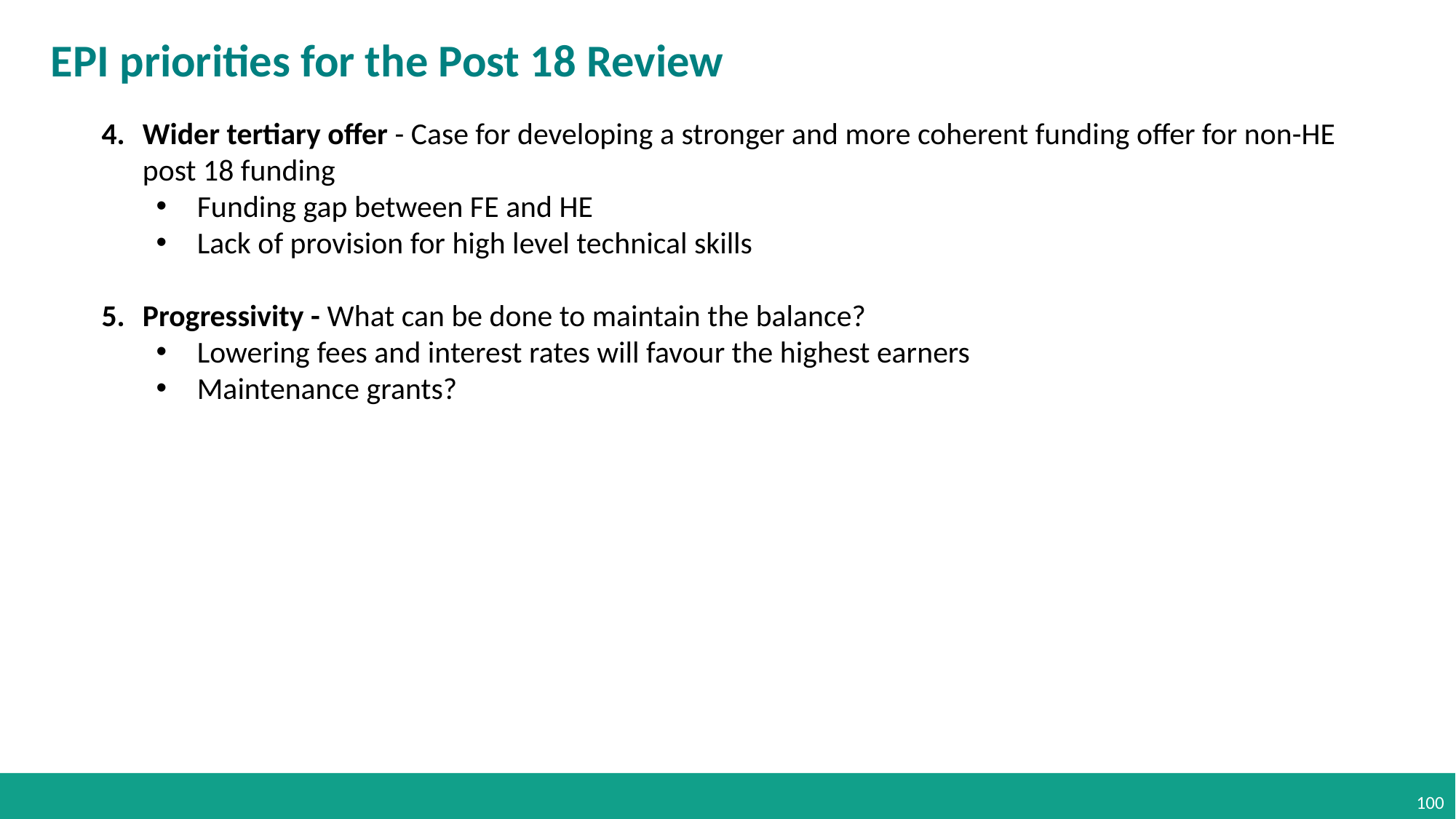

# EPI priorities for the Post 18 Review
Wider tertiary offer - Case for developing a stronger and more coherent funding offer for non-HE post 18 funding
Funding gap between FE and HE
Lack of provision for high level technical skills

Progressivity - What can be done to maintain the balance?
Lowering fees and interest rates will favour the highest earners
Maintenance grants?

100